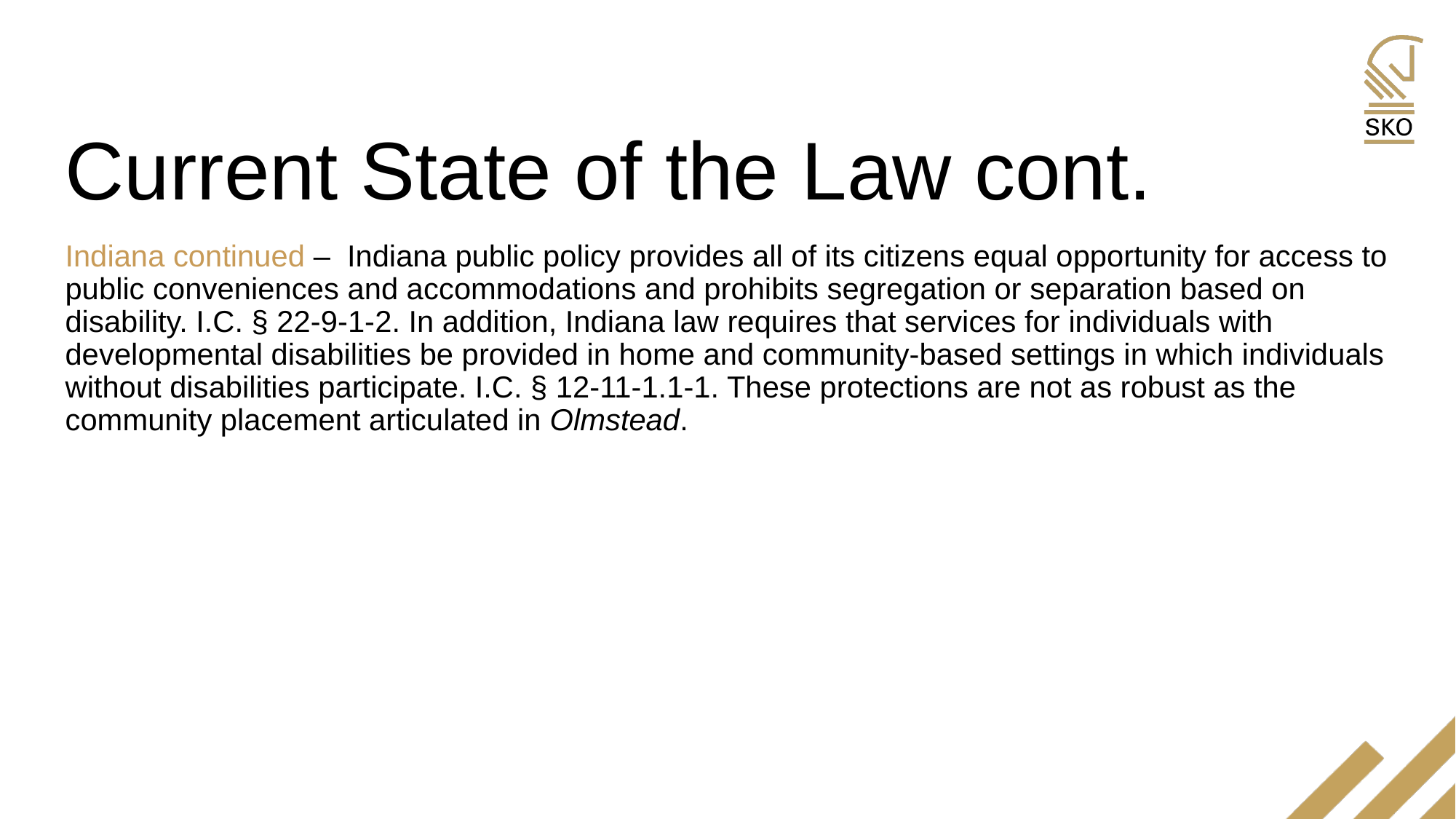

# Current State of the Law cont.
Indiana continued –  Indiana public policy provides all of its citizens equal opportunity for access to public conveniences and accommodations and prohibits segregation or separation based on disability. I.C. § 22-9-1-2. In addition, Indiana law requires that services for individuals with developmental disabilities be provided in home and community-based settings in which individuals without disabilities participate. I.C. § 12-11-1.1-1. These protections are not as robust as the community placement articulated in Olmstead.